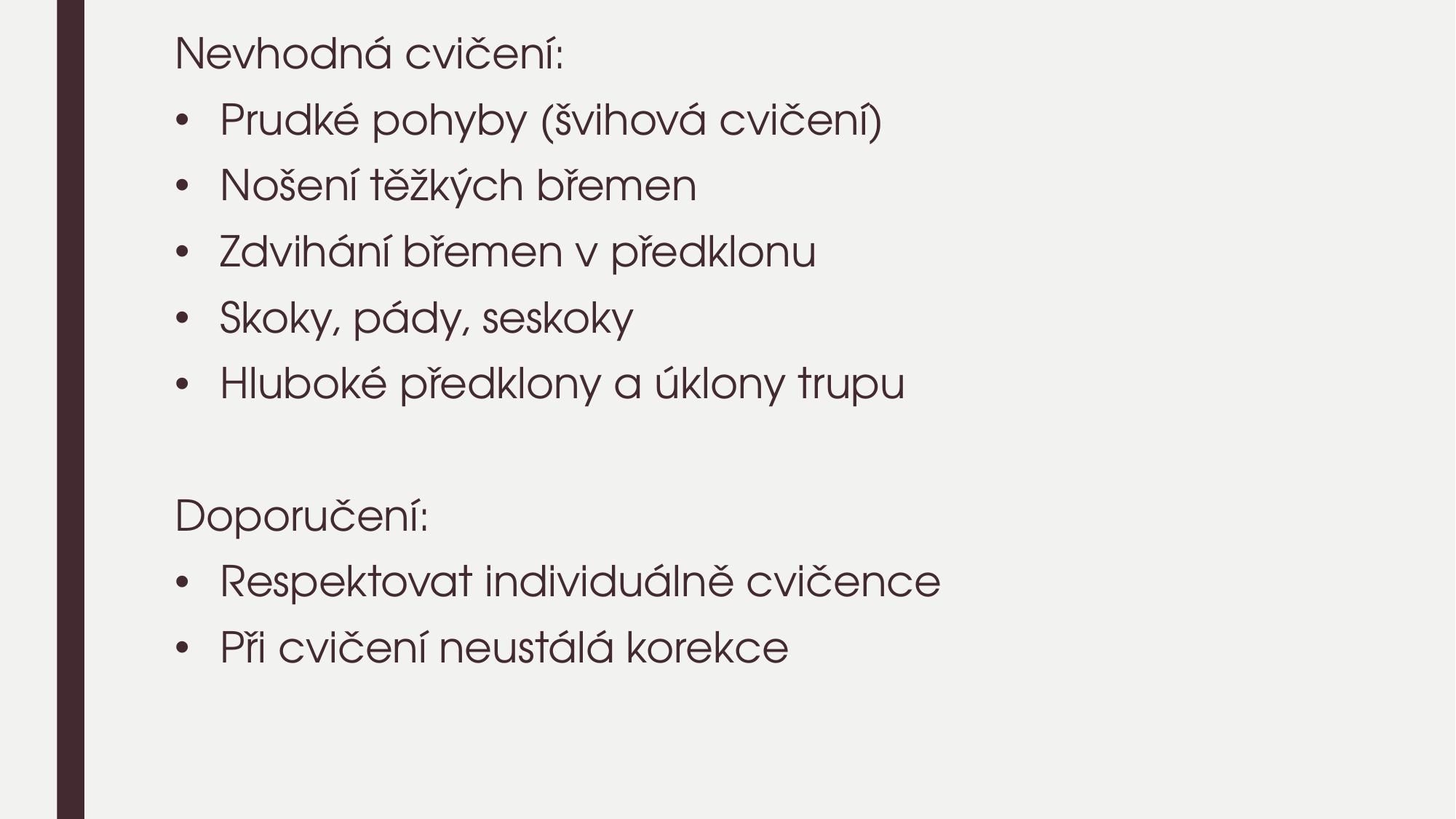

Nevhodná cvičení:
Prudké pohyby (švihová cvičení)
Nošení těžkých břemen
Zdvihání břemen v předklonu
Skoky, pády, seskoky
Hluboké předklony a úklony trupu

Doporučení:
Respektovat individuálně cvičence
Při cvičení neustálá korekce